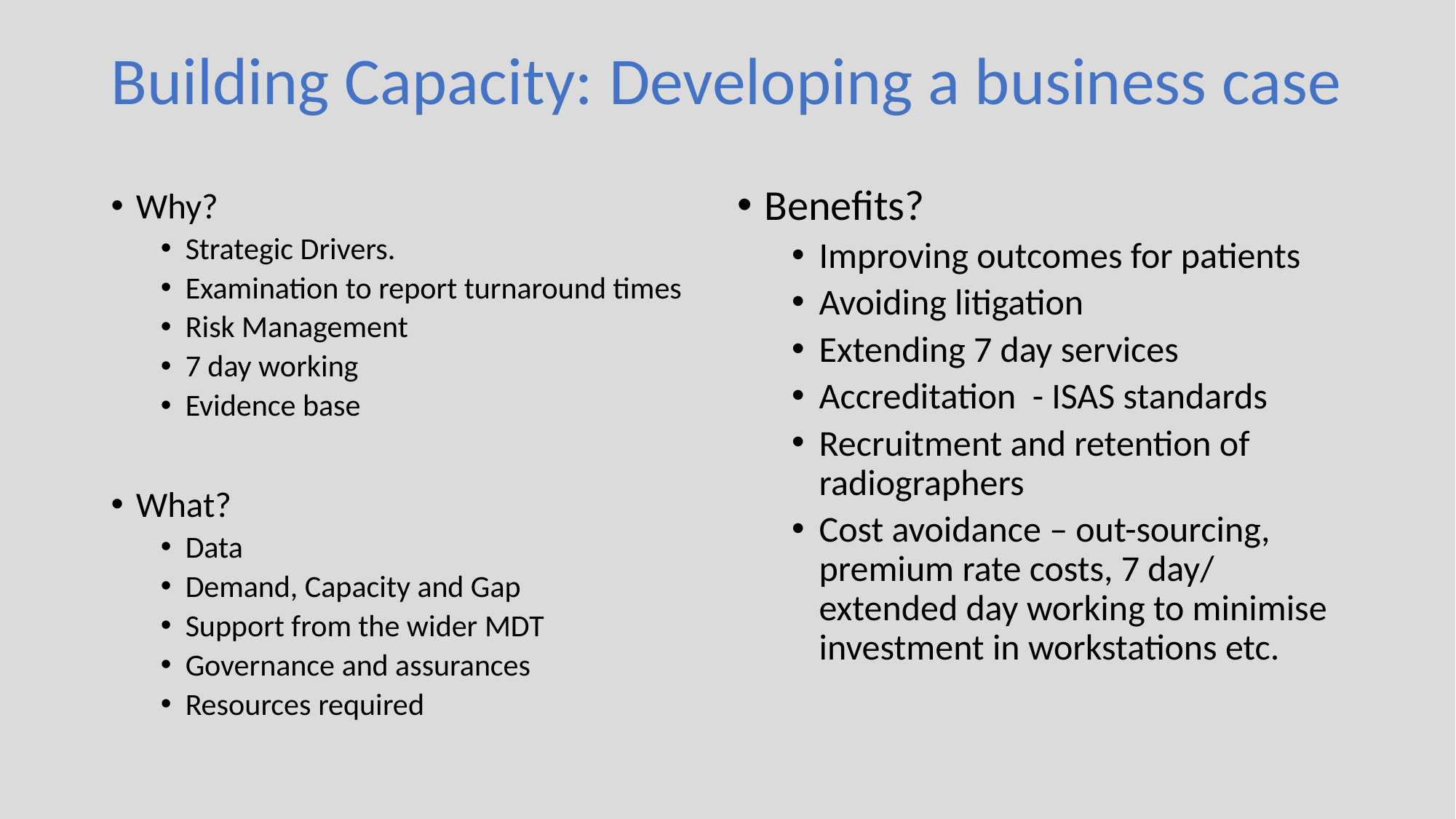

# Building Capacity: Developing a business case
Benefits?
Improving outcomes for patients
Avoiding litigation
Extending 7 day services
Accreditation  - ISAS standards
Recruitment and retention of radiographers
Cost avoidance – out-sourcing, premium rate costs, 7 day/ extended day working to minimise investment in workstations etc.

Why?
Strategic Drivers.
Examination to report turnaround times
Risk Management
7 day working
Evidence base

What?
Data
Demand, Capacity and Gap
Support from the wider MDT
Governance and assurances
Resources required